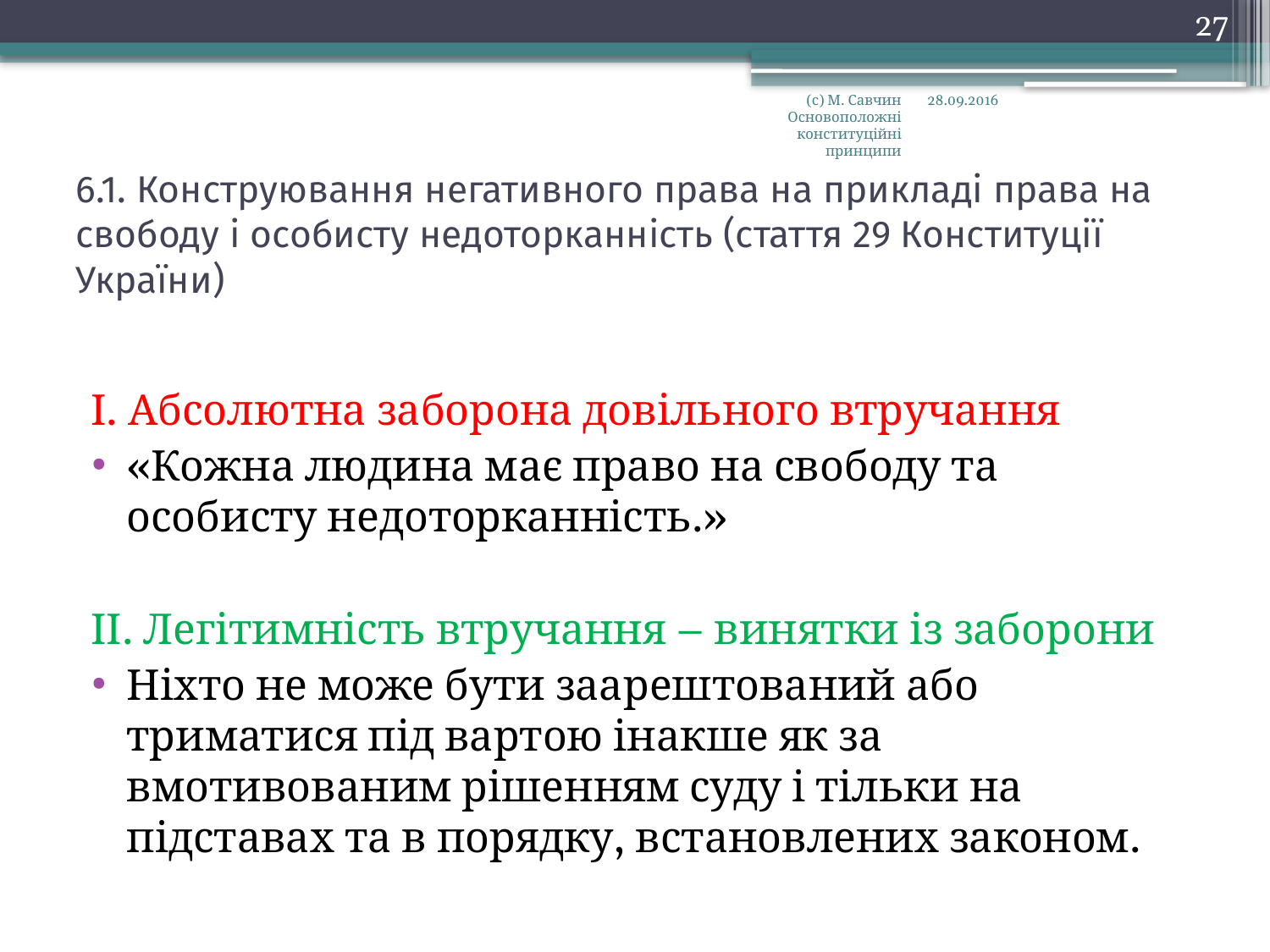

27
(с) М. Савчин Основоположні конституційні принципи
28.09.2016
# 6.1. Конструювання негативного права на прикладі права на свободу і особисту недоторканність (стаття 29 Конституції України)

І. Абсолютна заборона довільного втручання
«Кожна людина має право на свободу та особисту недоторканність.»

ІІ. Легітимність втручання – винятки із заборони
Ніхто не може бути заарештований або триматися під вартою інакше як за вмотивованим рішенням суду і тільки на підставах та в порядку, встановлених законом.